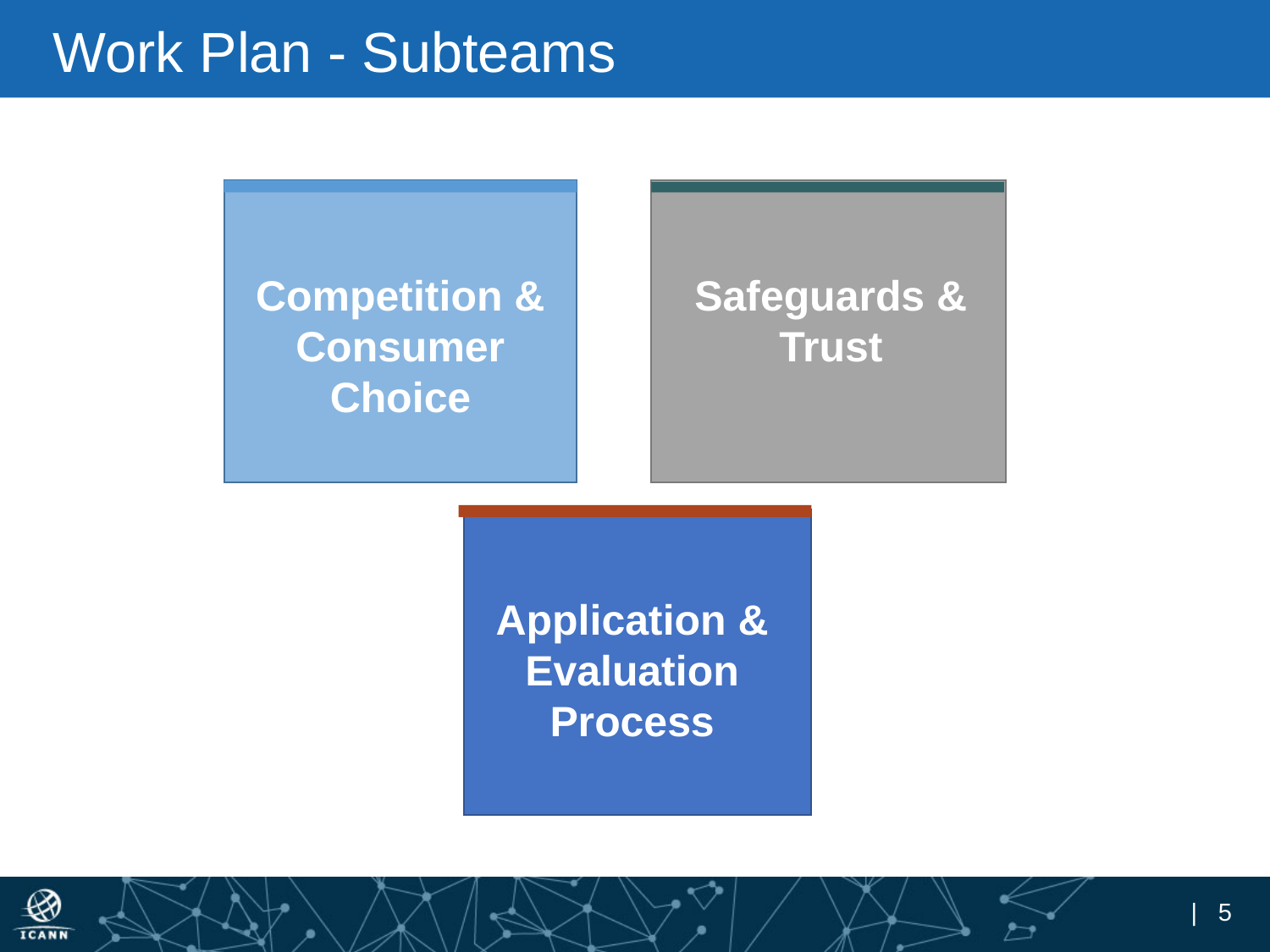

# Work Plan - Subteams

Competition & Consumer Choice

Safeguards & Trust

Application & Evaluation Process